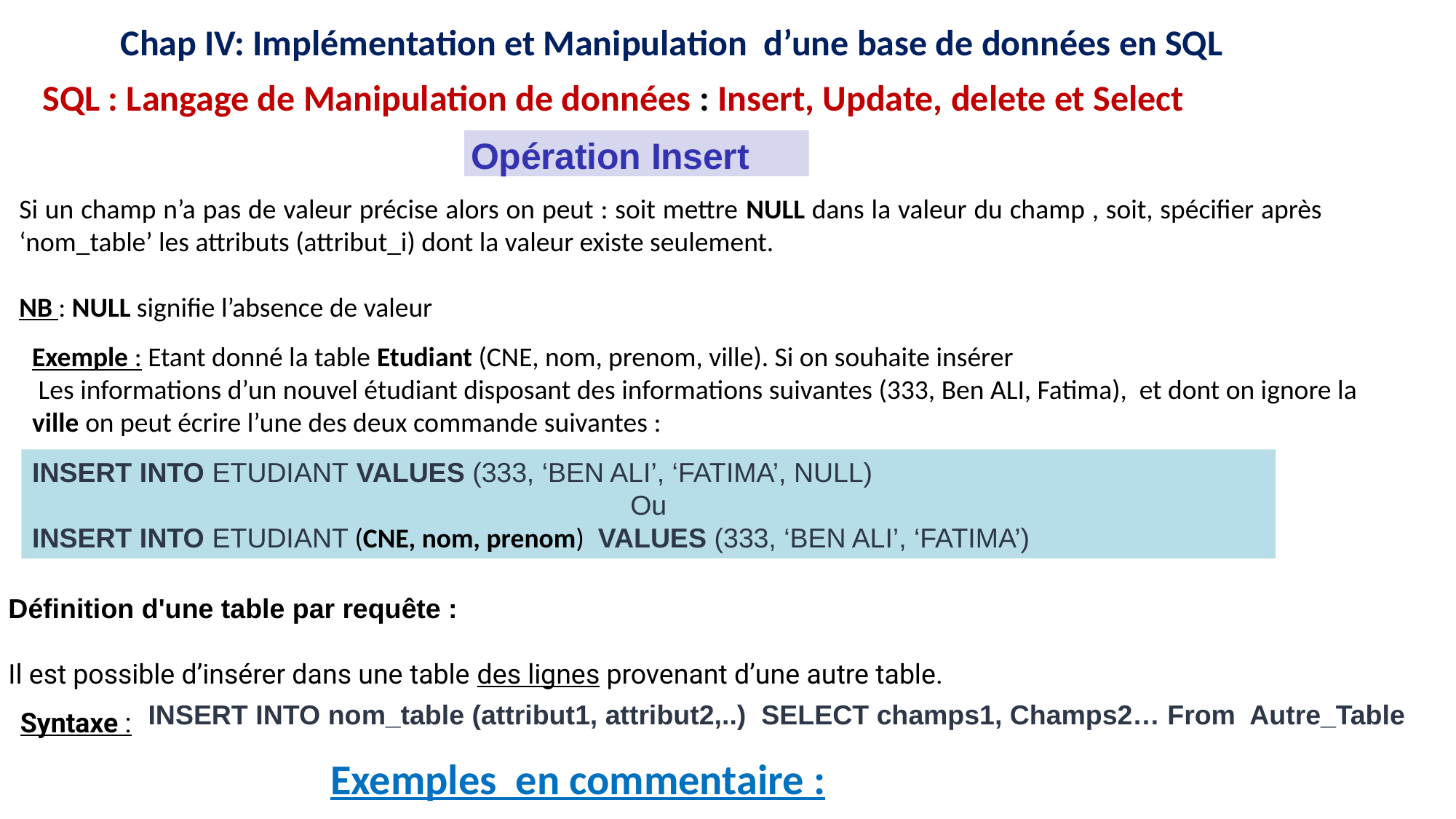

12
12
16
15
11
16
15
11
9
8
9
8
Chap IV: Implémentation et Manipulation  d’une base de données en SQL
SQL : Langage de Manipulation de données : Insert, Update, delete et Select

Opération Insert
Si un champ n’a pas de valeur précise alors on peut : soit mettre NULL dans la valeur du champ , soit, spécifier après ‘nom_table’ les attributs (attribut_i) dont la valeur existe seulement.

NB : NULL signifie l’absence de valeur
Exemple : Etant donné la table Etudiant (CNE, nom, prenom, ville). Si on souhaite insérer
 Les informations d’un nouvel étudiant disposant des informations suivantes (333, Ben ALI, Fatima),  et dont on ignore la ville on peut écrire l’une des deux commande suivantes :
INSERT INTO ETUDIANT VALUES (333, ‘BEN ALI’, ‘FATIMA’, NULL)
Ou
INSERT INTO ETUDIANT (CNE, nom, prenom)  VALUES (333, ‘BEN ALI’, ‘FATIMA’)
Définition d'une table par requête :
Il est possible d’insérer dans une table des lignes provenant d’une autre table.
Syntaxe :
| INSERT INTO nom\_table (attribut1, attribut2,..)  SELECT champs1, Champs2… From Autre\_Table |
| --- |
Exemples  en commentaire :